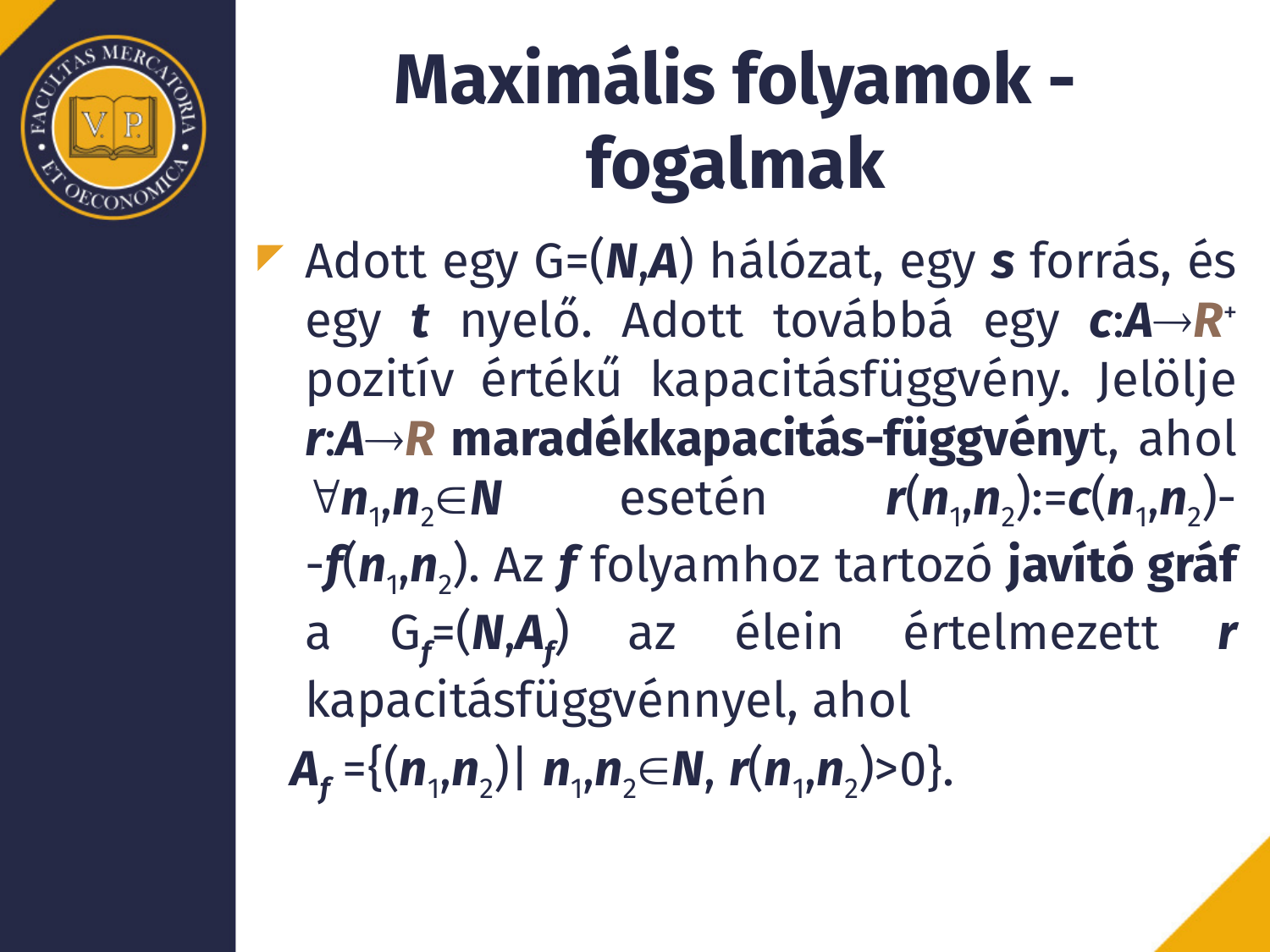

# Maximális folyamok - fogalmak
Adott egy G=(N,A) hálózat, egy s forrás, és egy t nyelő. Adott továbbá egy c:A→R+ pozitív értékű kapacitásfüggvény. Jelölje r:A→R maradékkapacitás-függvényt, ahol ∀n1,n2∈N esetén r(n1,n2):=c(n1,n2)-
-f(n1,n2). Az f folyamhoz tartozó javító gráf a Gf=(N,Af) az élein értelmezett r kapacitásfüggvénnyel, ahol
   Af ={(n1,n2)| n1,n2∈N, r(n1,n2)>0}.